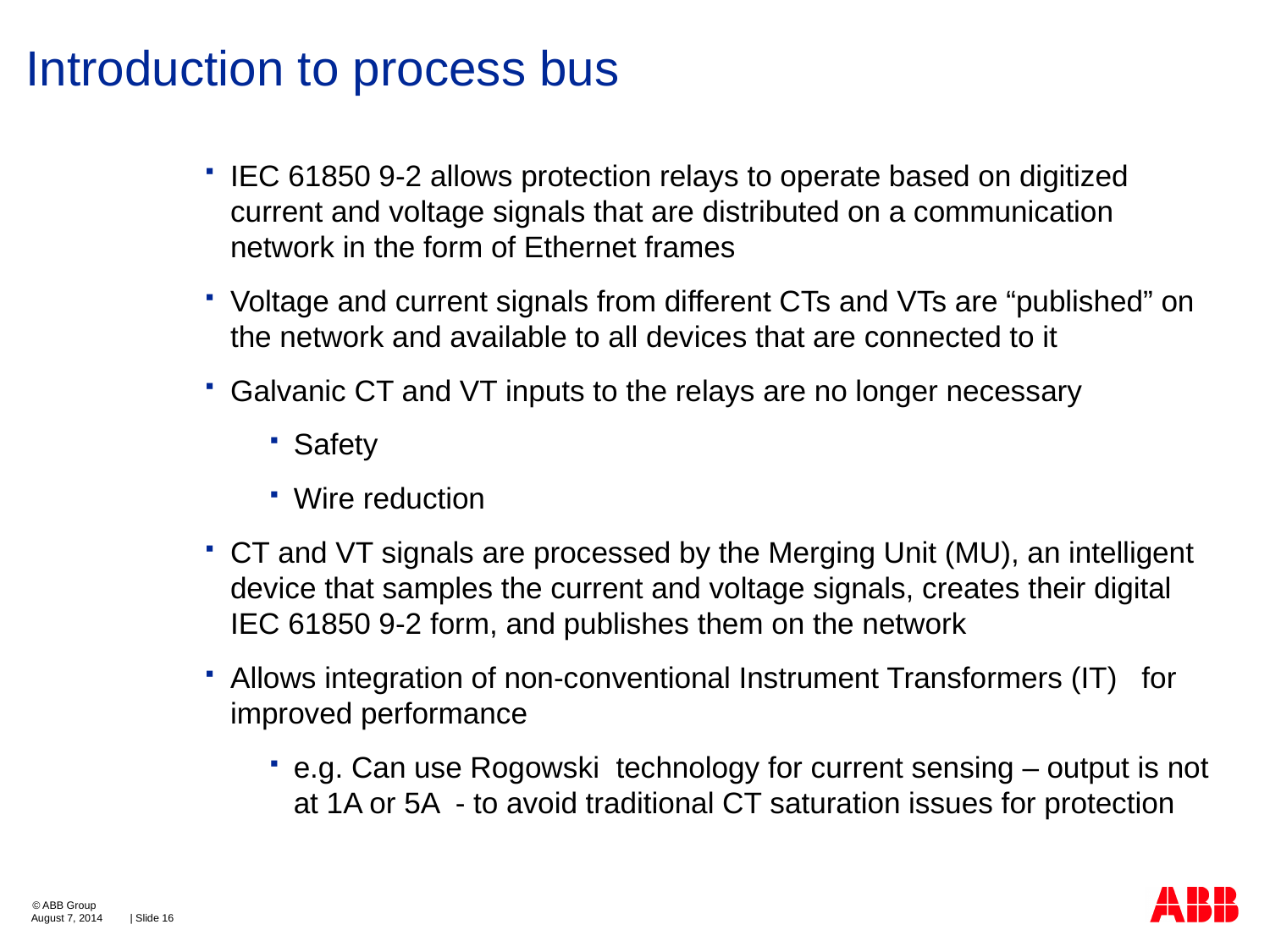

# Introduction to process bus
IEC 61850 9-2 allows protection relays to operate based on digitized current and voltage signals that are distributed on a communication network in the form of Ethernet frames
Voltage and current signals from different CTs and VTs are “published” on the network and available to all devices that are connected to it
Galvanic CT and VT inputs to the relays are no longer necessary
Safety
Wire reduction
CT and VT signals are processed by the Merging Unit (MU), an intelligent device that samples the current and voltage signals, creates their digital IEC 61850 9-2 form, and publishes them on the network
Allows integration of non-conventional Instrument Transformers (IT)   for improved performance
e.g. Can use Rogowski  technology for current sensing – output is not at 1A or 5A  - to avoid traditional CT saturation issues for protection

August 7, 2014
| Slide 16